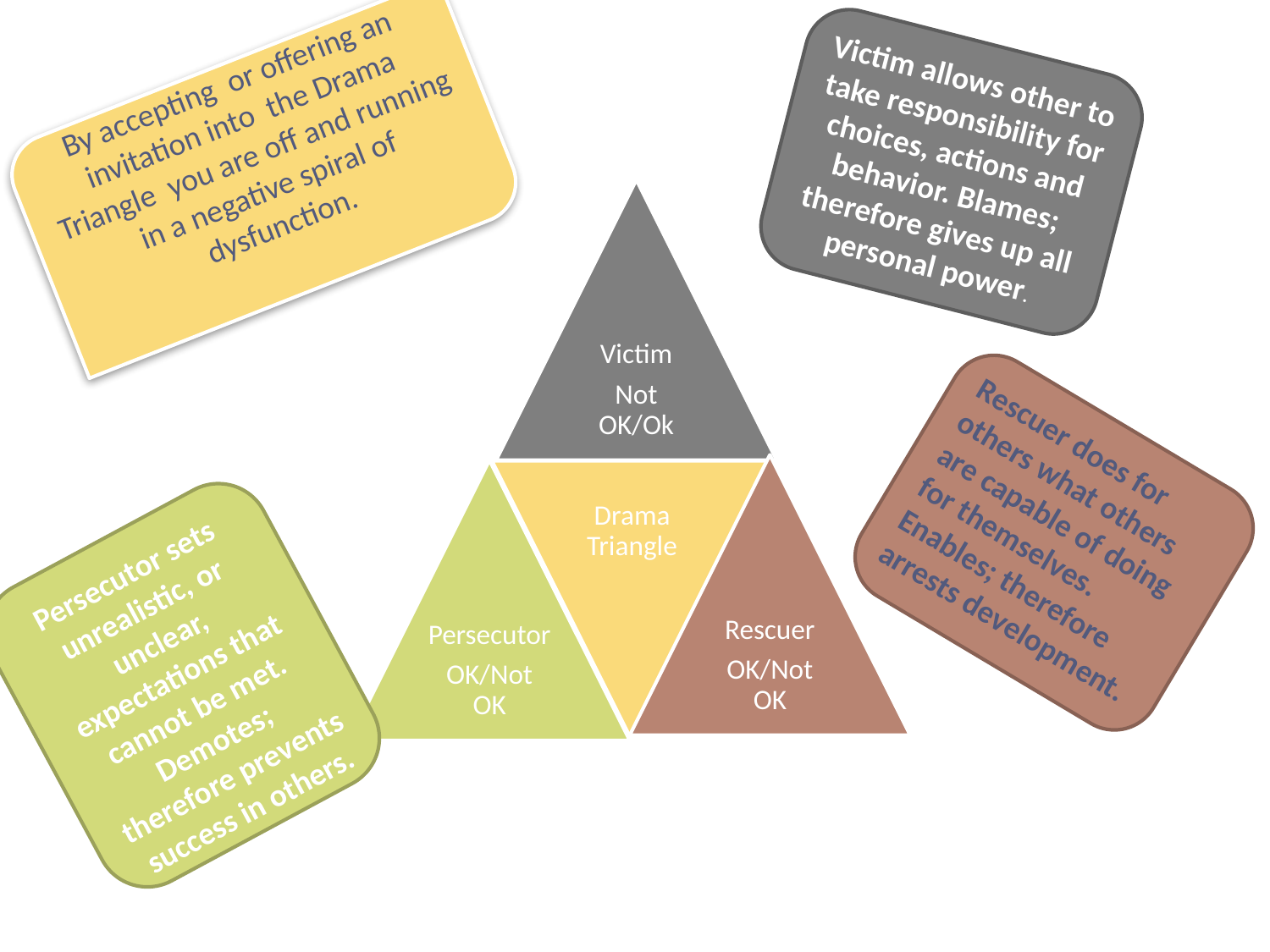

Victim allows other to take responsibility for choices, actions and behavior. Blames; therefore gives up all personal power.
By accepting  or offering an invitation into  the Drama Triangle  you are off and running in a negative spiral of dysfunction.

Victim
Not OK/Ok
Persecutor
OK/Not OK
Drama Triangle
Rescuer
OK/Not OK
Rescuer does for others what others are capable of doing for themselves. Enables; therefore arrests development.
Persecutor sets unrealistic, or unclear, expectations that cannot be met. Demotes; therefore prevents success in others.